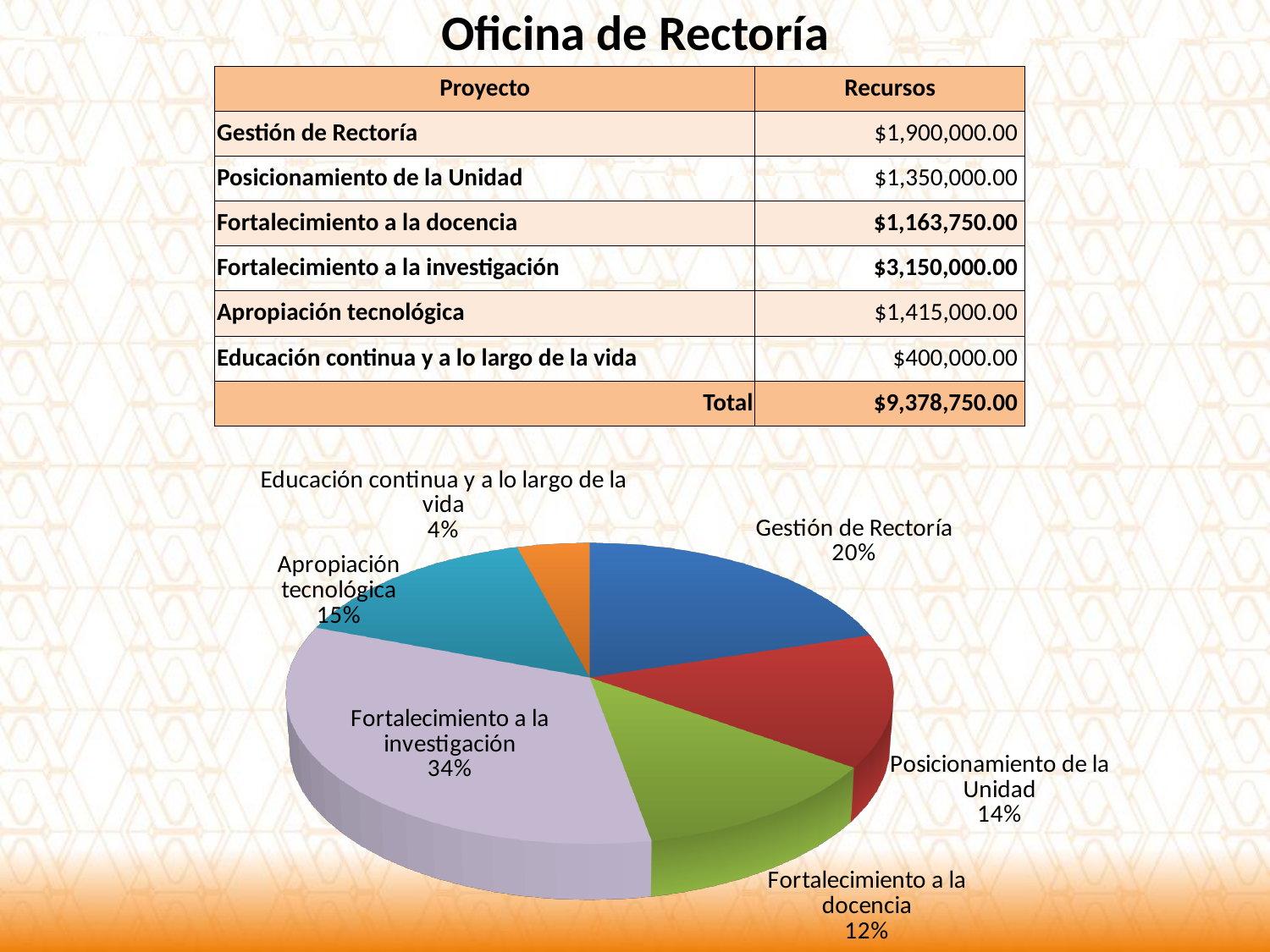

Oficina de Rectoría
| Proyecto | Recursos |
| --- | --- |
| Gestión de Rectoría | $1,900,000.00 |
| Posicionamiento de la Unidad | $1,350,000.00 |
| Fortalecimiento a la docencia | $1,163,750.00 |
| Fortalecimiento a la investigación | $3,150,000.00 |
| Apropiación tecnológica | $1,415,000.00 |
| Educación continua y a lo largo de la vida | $400,000.00 |
| Total | $9,378,750.00 |

[unsupported chart]